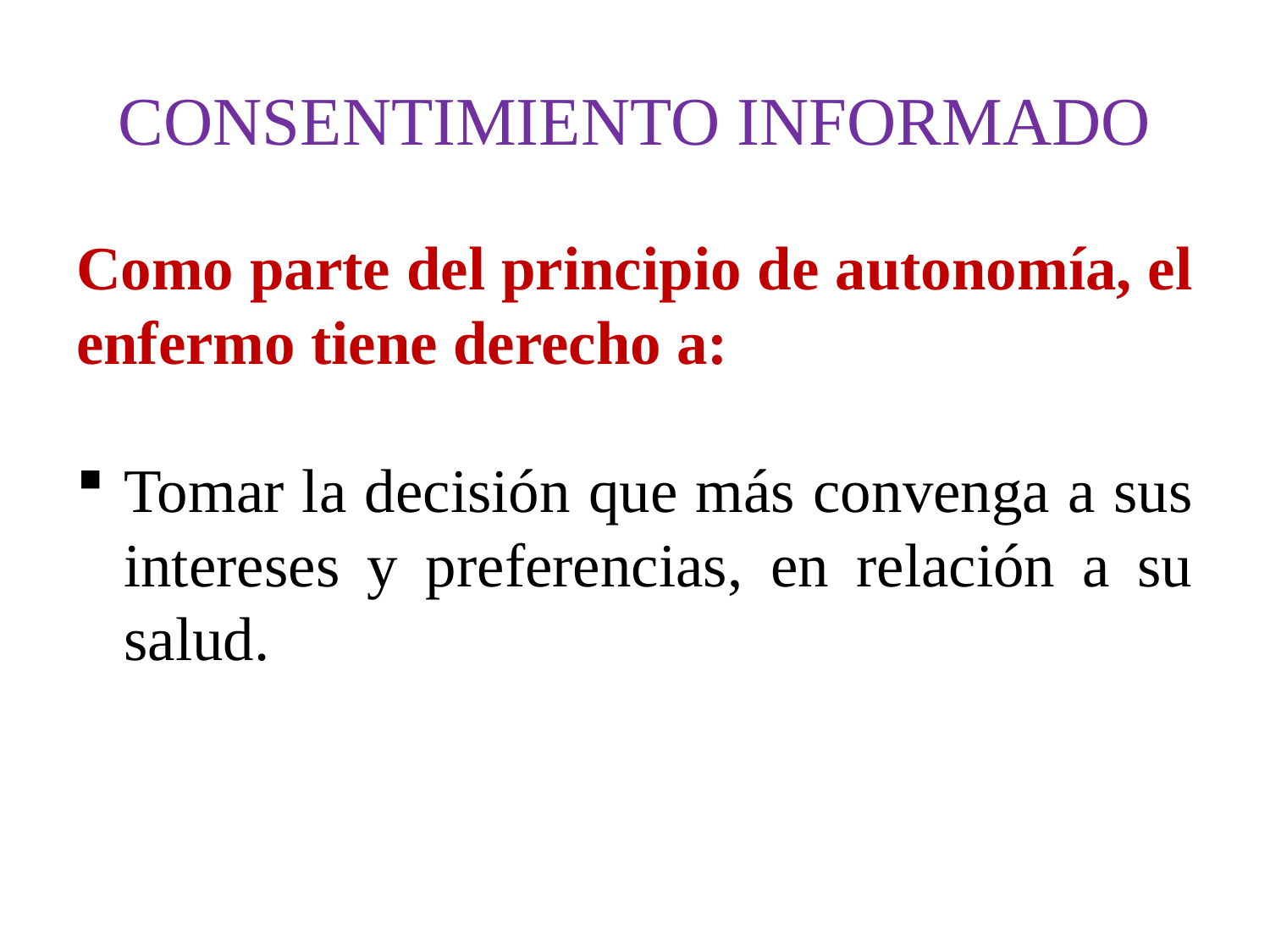

# CONSENTIMIENTO INFORMADO
Como parte del principio de autonomía, el enfermo tiene derecho a:

Tomar la decisión que más convenga a sus intereses y preferencias, en relación a su salud.